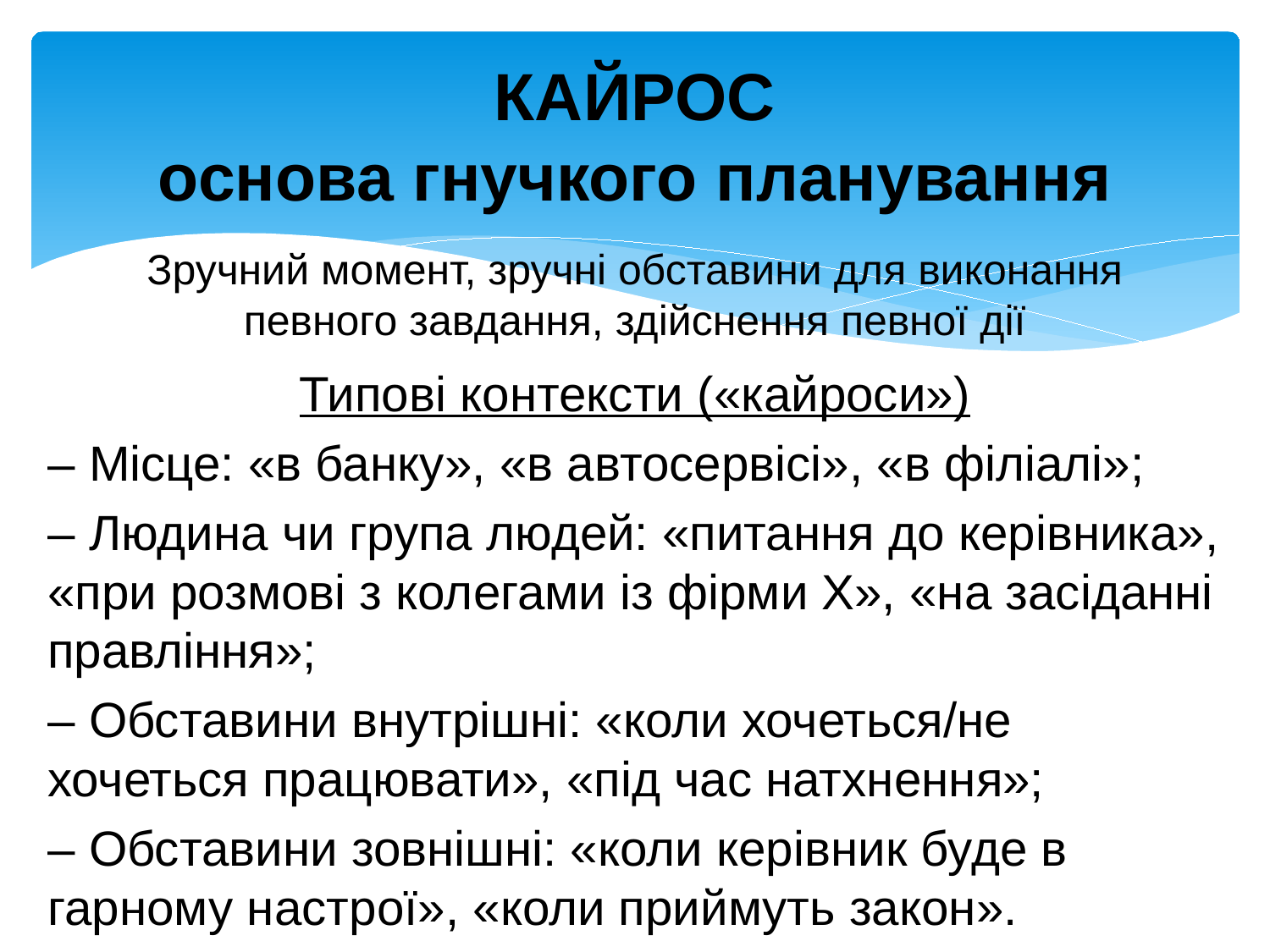

# КАЙРОС основа гнучкого планування
Зручний момент, зручні обставини для виконання певного завдання, здійснення певної дії
Типові контексти («кайроси»)
– Місце: «в банку», «в автосервісі», «в філіалі»;
– Людина чи група людей: «питання до керівника», «при розмові з колегами із фірми Х», «на засіданні правління»;
– Обставини внутрішні: «коли хочеться/не хочеться працювати», «під час натхнення»;
– Обставини зовнішні: «коли керівник буде в гарному настрої», «коли приймуть закон».